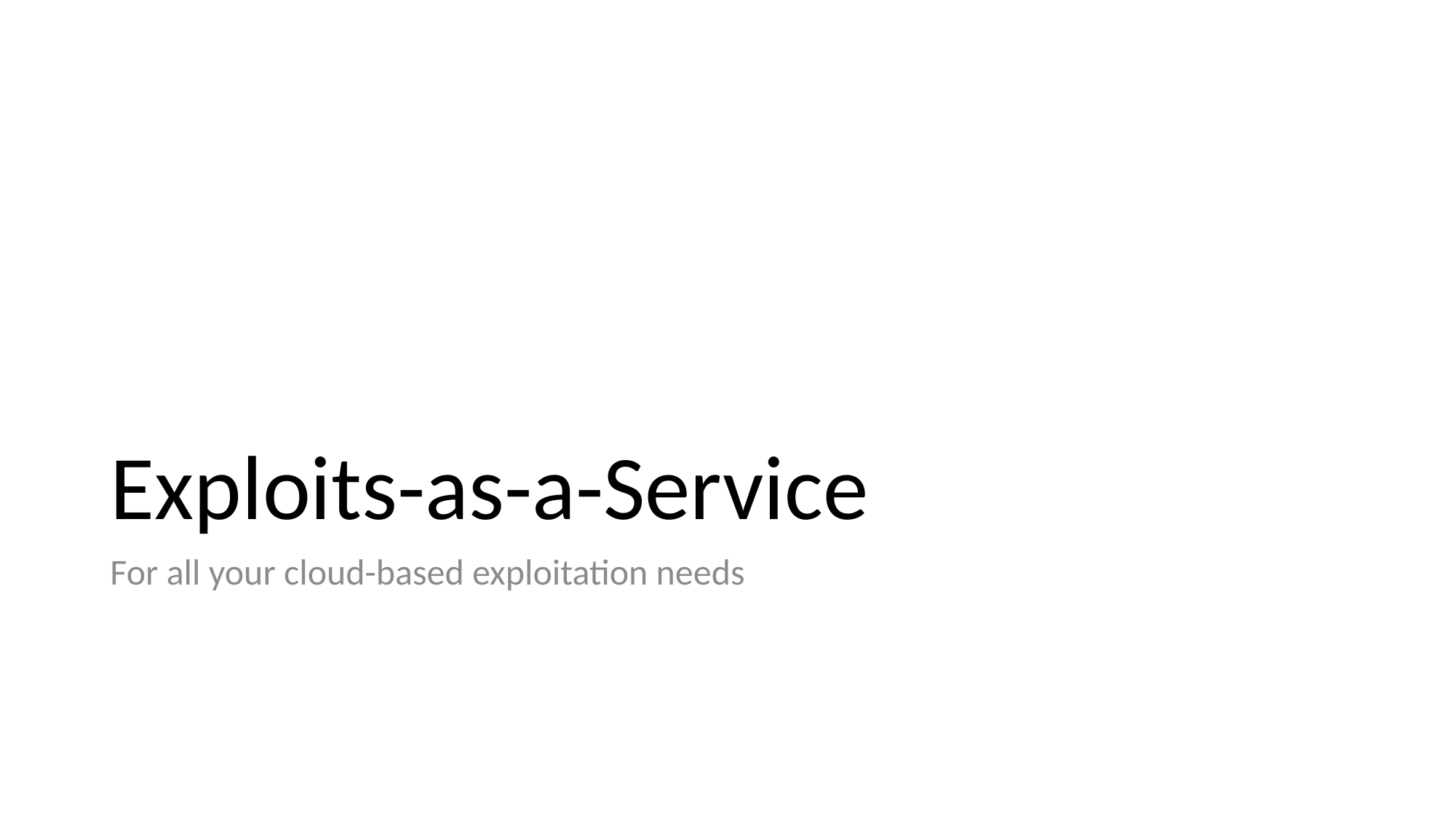

# Exploits-as-a-Service
For all your cloud-based exploitation needs